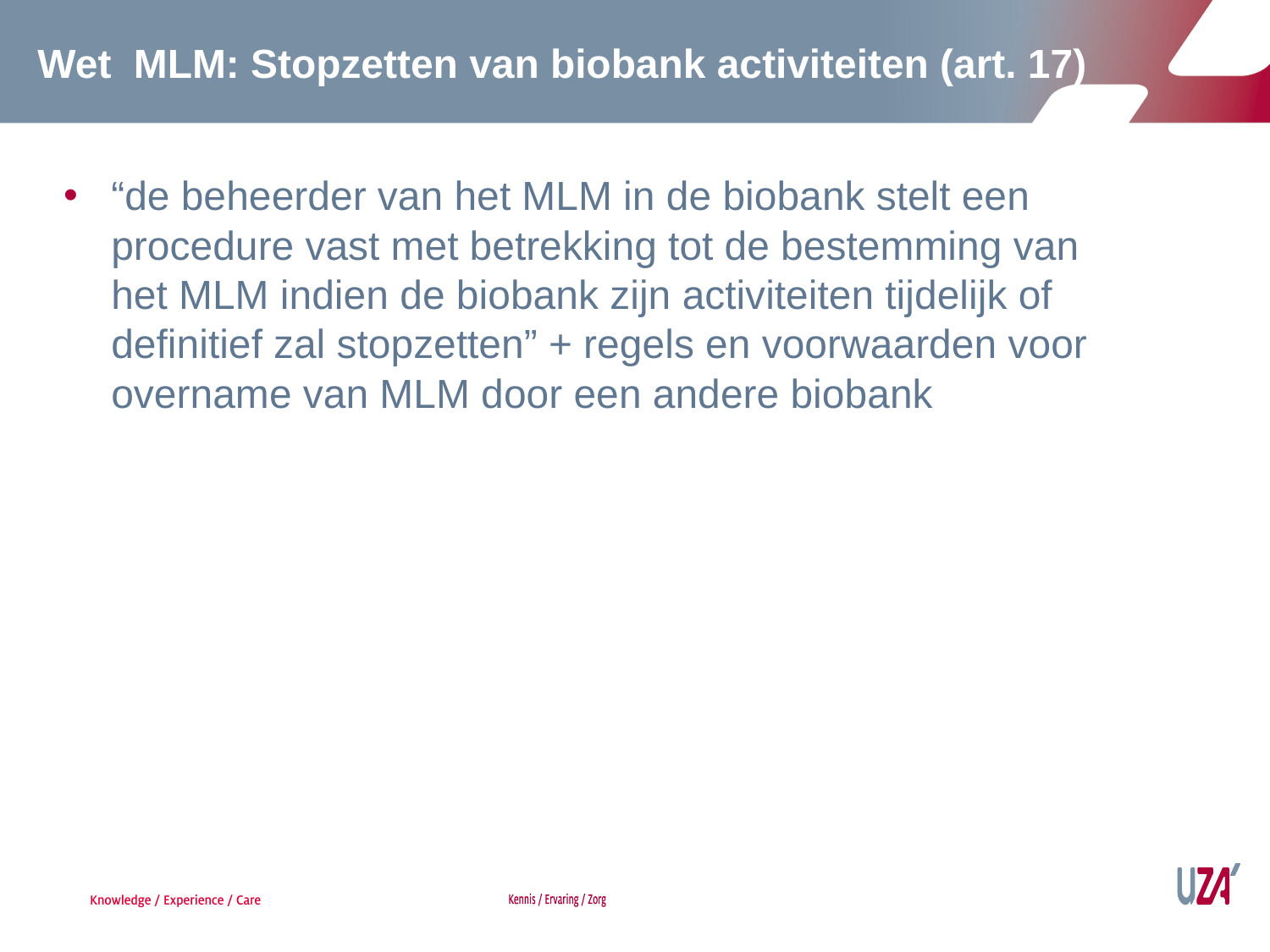

# Wet  MLM: Stopzetten van biobank activiteiten (art. 17)
“de beheerder van het MLM in de biobank stelt een procedure vast met betrekking tot de bestemming van het MLM indien de biobank zijn activiteiten tijdelijk of definitief zal stopzetten” + regels en voorwaarden voor overname van MLM door een andere biobank